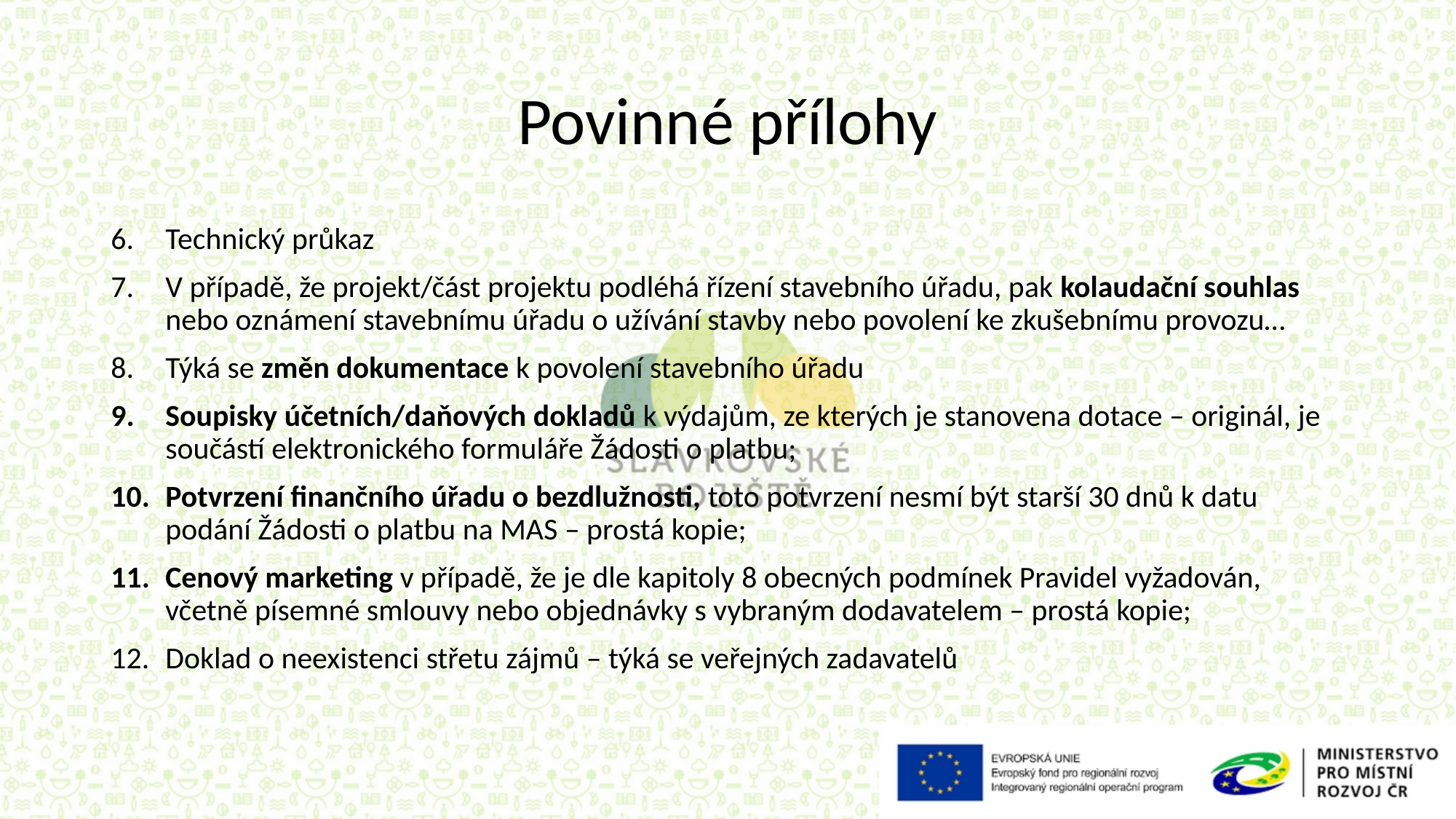

# Povinné přílohy
Technický průkaz
V případě, že projekt/část projektu podléhá řízení stavebního úřadu, pak kolaudační souhlas nebo oznámení stavebnímu úřadu o užívání stavby nebo povolení ke zkušebnímu provozu…
Týká se změn dokumentace k povolení stavebního úřadu
Soupisky účetních/daňových dokladů k výdajům, ze kterých je stanovena dotace – originál, je součástí elektronického formuláře Žádosti o platbu;
Potvrzení finančního úřadu o bezdlužnosti, toto potvrzení nesmí být starší 30 dnů k datu podání Žádosti o platbu na MAS – prostá kopie;
Cenový marketing v případě, že je dle kapitoly 8 obecných podmínek Pravidel vyžadován, včetně písemné smlouvy nebo objednávky s vybraným dodavatelem – prostá kopie;
Doklad o neexistenci střetu zájmů – týká se veřejných zadavatelů